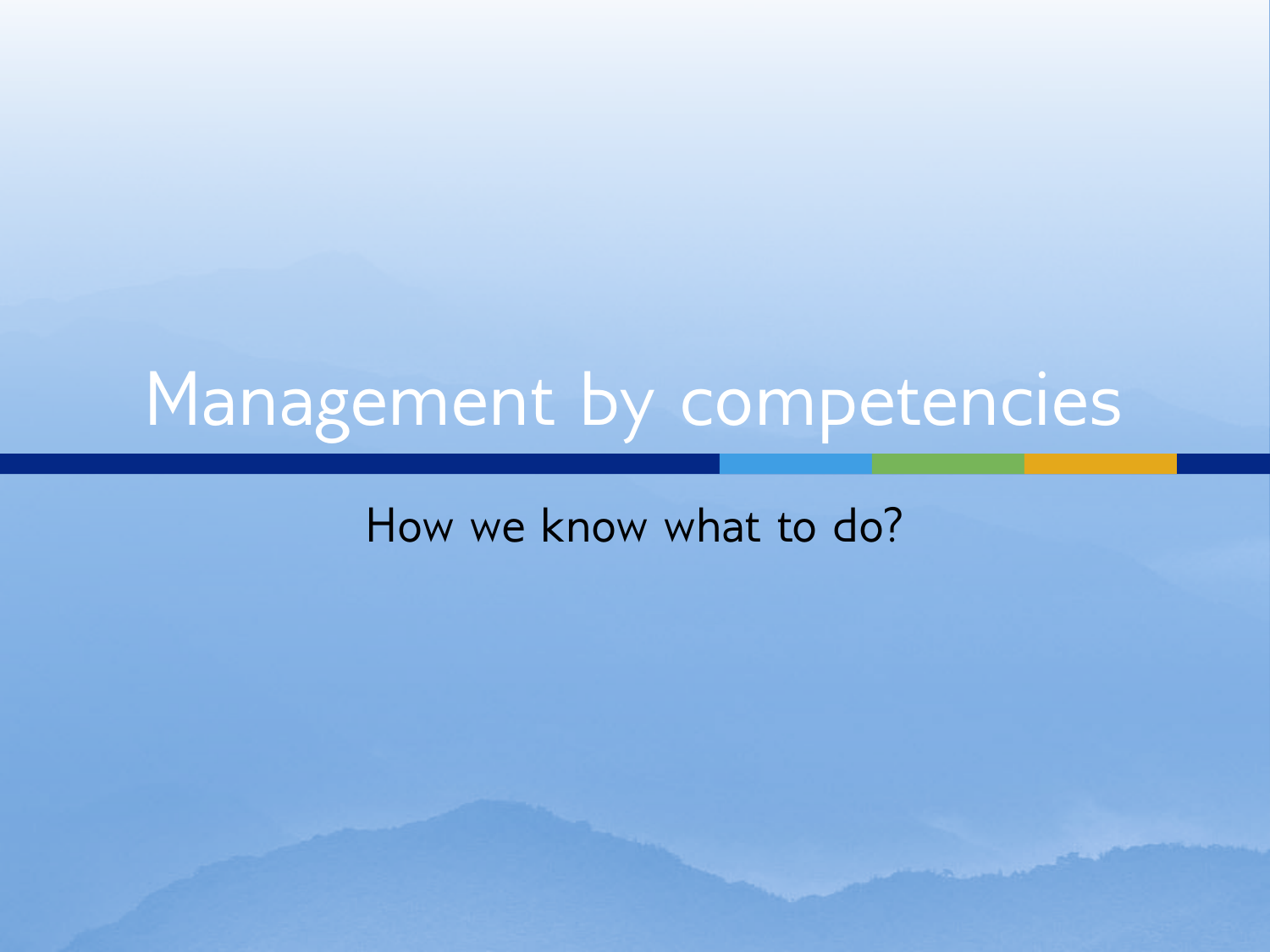

# Management by competencies
How we know what to do?